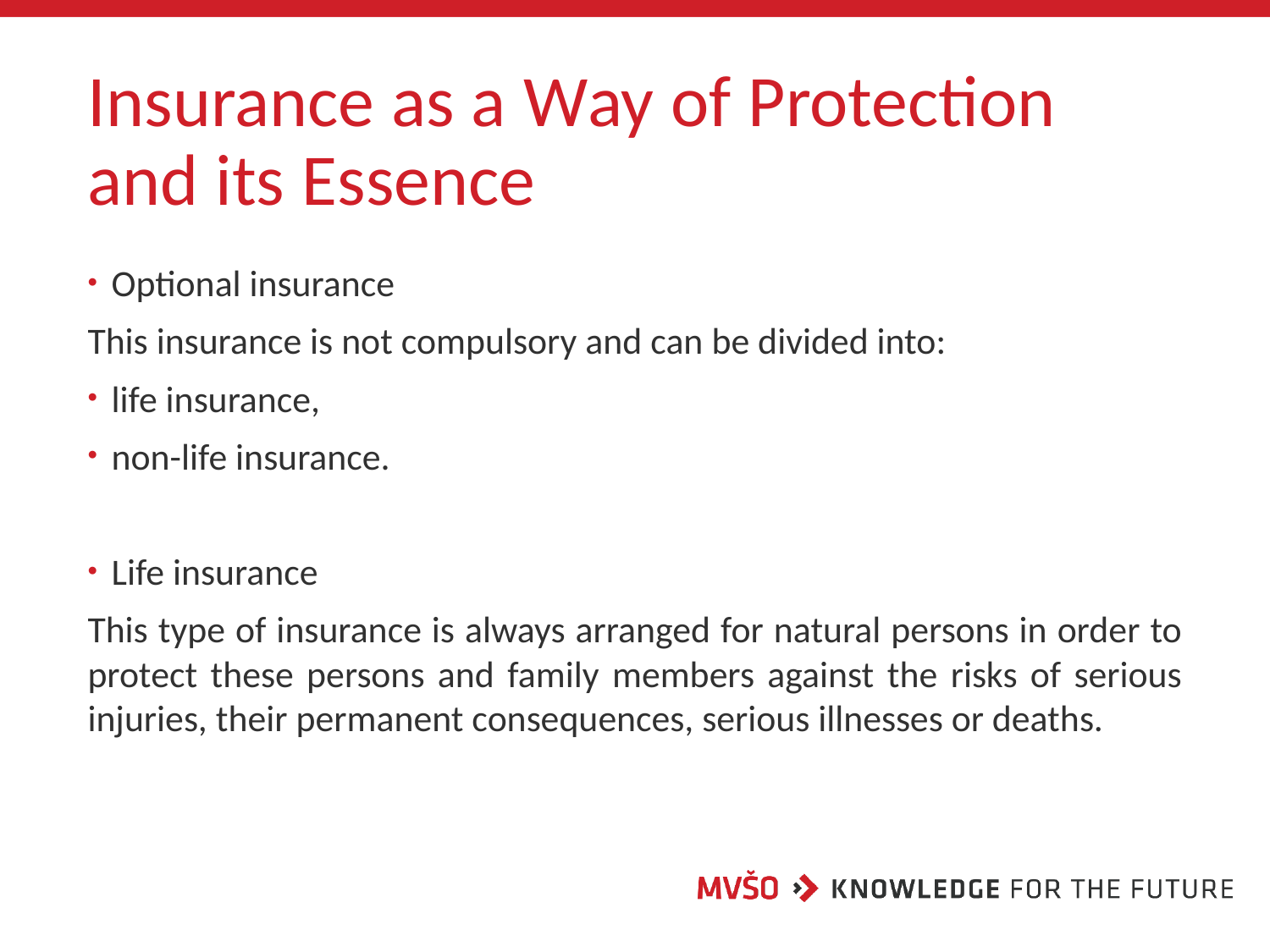

# Insurance as a Way of Protection and its Essence
Optional insurance
This insurance is not compulsory and can be divided into:
life insurance,
non-life insurance.

Life insurance
This type of insurance is always arranged for natural persons in order to protect these persons and family members against the risks of serious injuries, their permanent consequences, serious illnesses or deaths.